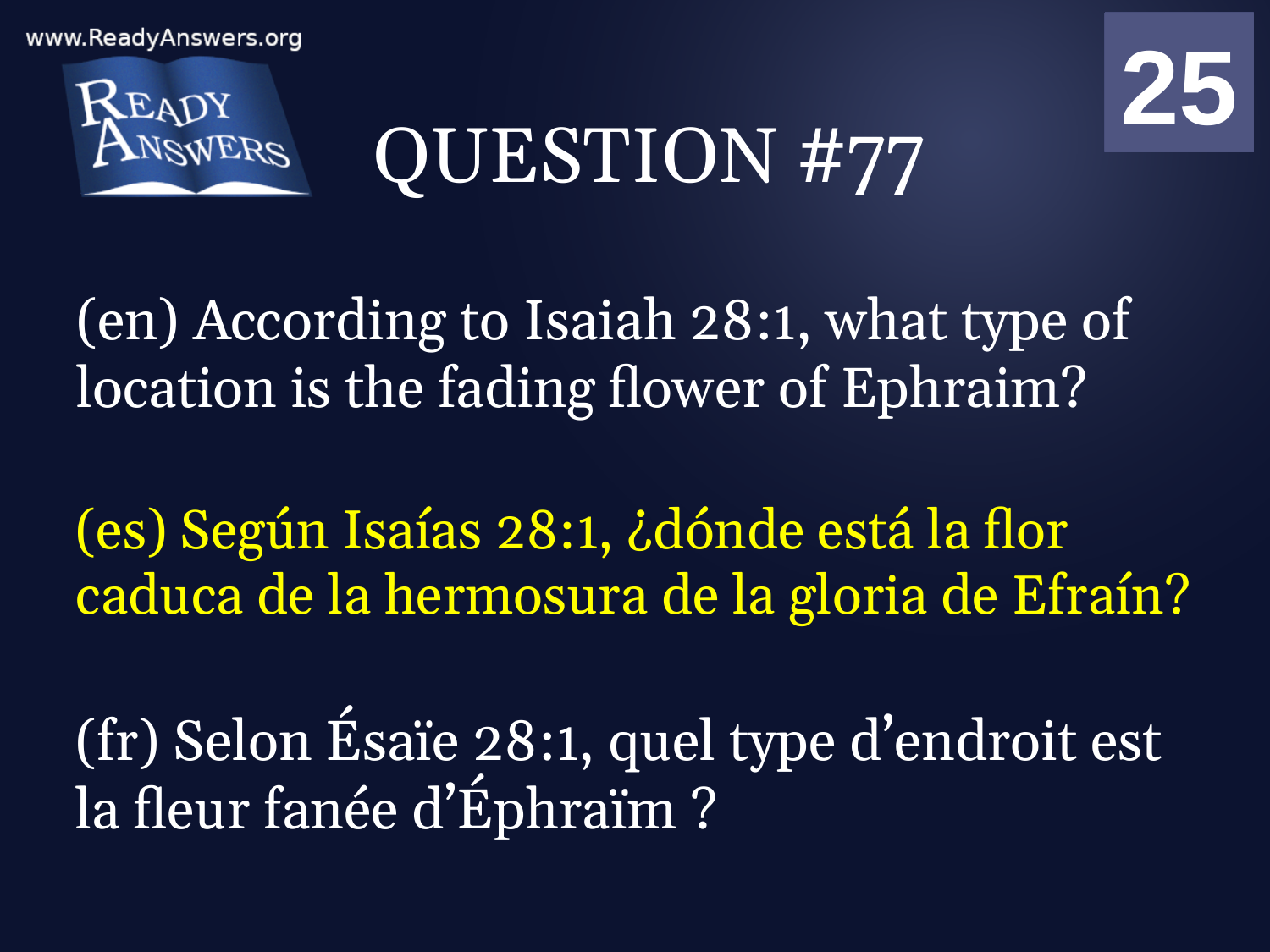

01
02
03
04
05
06
07
08
09
10
11
12
13
14
15
16
17
18
19
20
21
22
23
24
25
00
# QUESTION #77
(en) According to Isaiah 28:1, what type of location is the fading flower of Ephraim?
(es) Según Isaías 28:1, ¿dónde está la flor caduca de la hermosura de la gloria de Efraín?
(fr) Selon Ésaïe 28:1, quel type d’endroit est la fleur fanée d’Éphraïm ?